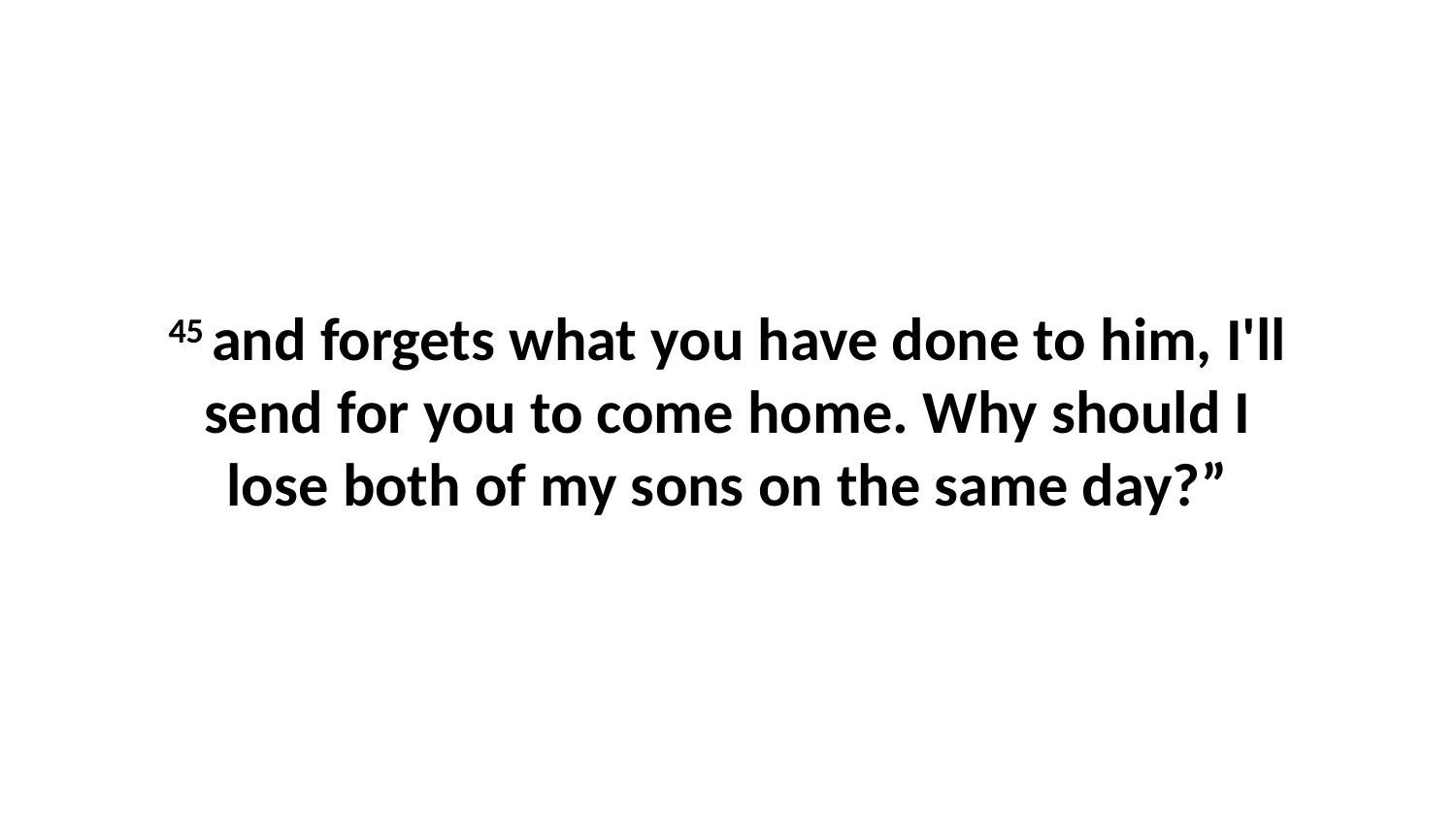

45 and forgets what you have done to him, I'll send for you to come home. Why should I lose both of my sons on the same day?”